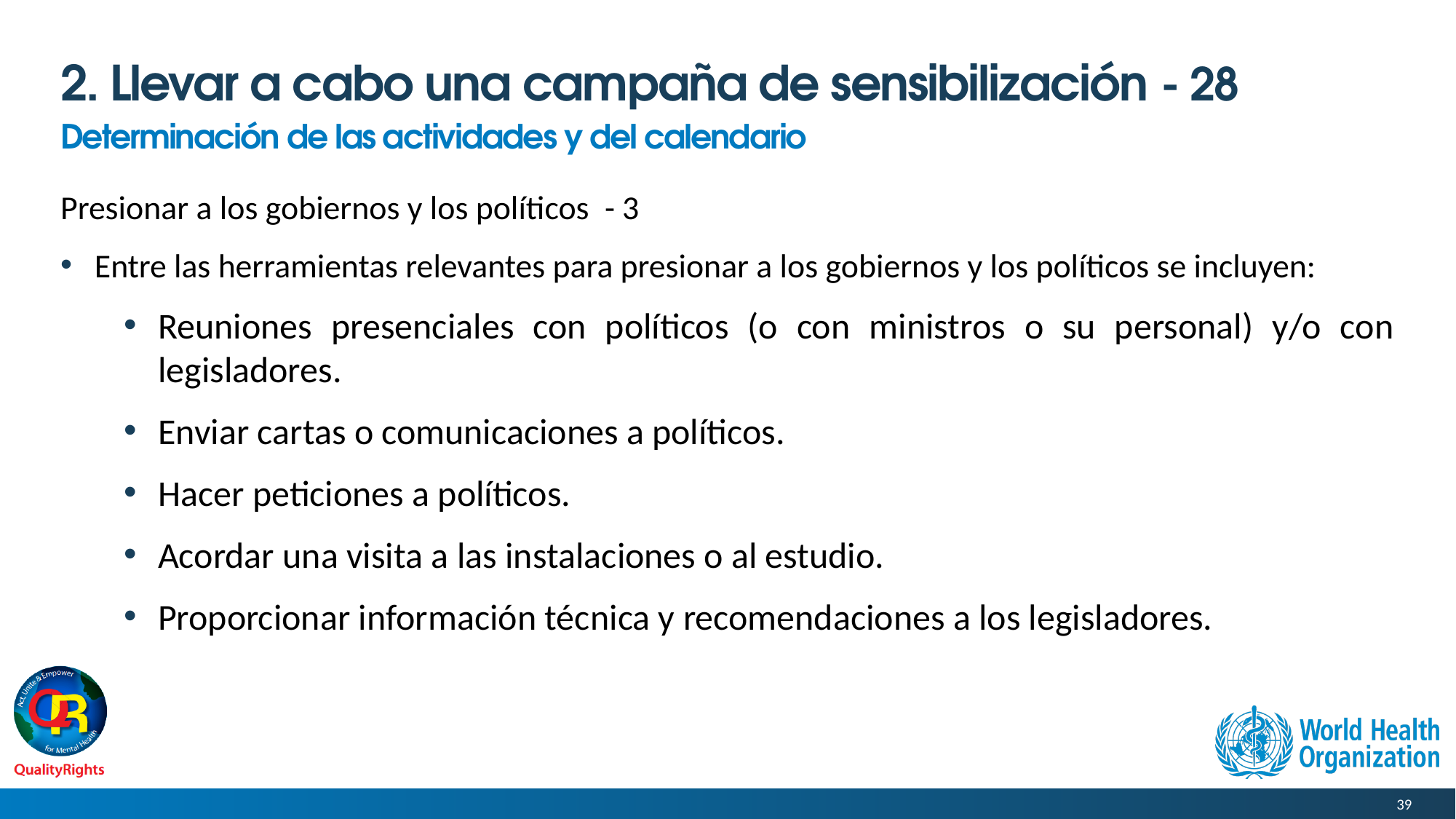

# 2. Llevar a cabo una campaña de sensibilización - 28
Determinación de las actividades y del calendario
Presionar a los gobiernos y los políticos  - 3
Entre las herramientas relevantes para presionar a los gobiernos y los políticos se incluyen:
Reuniones presenciales con políticos (o con ministros o su personal) y/o con legisladores.
Enviar cartas o comunicaciones a políticos.
Hacer peticiones a políticos.
Acordar una visita a las instalaciones o al estudio.
Proporcionar información técnica y recomendaciones a los legisladores.